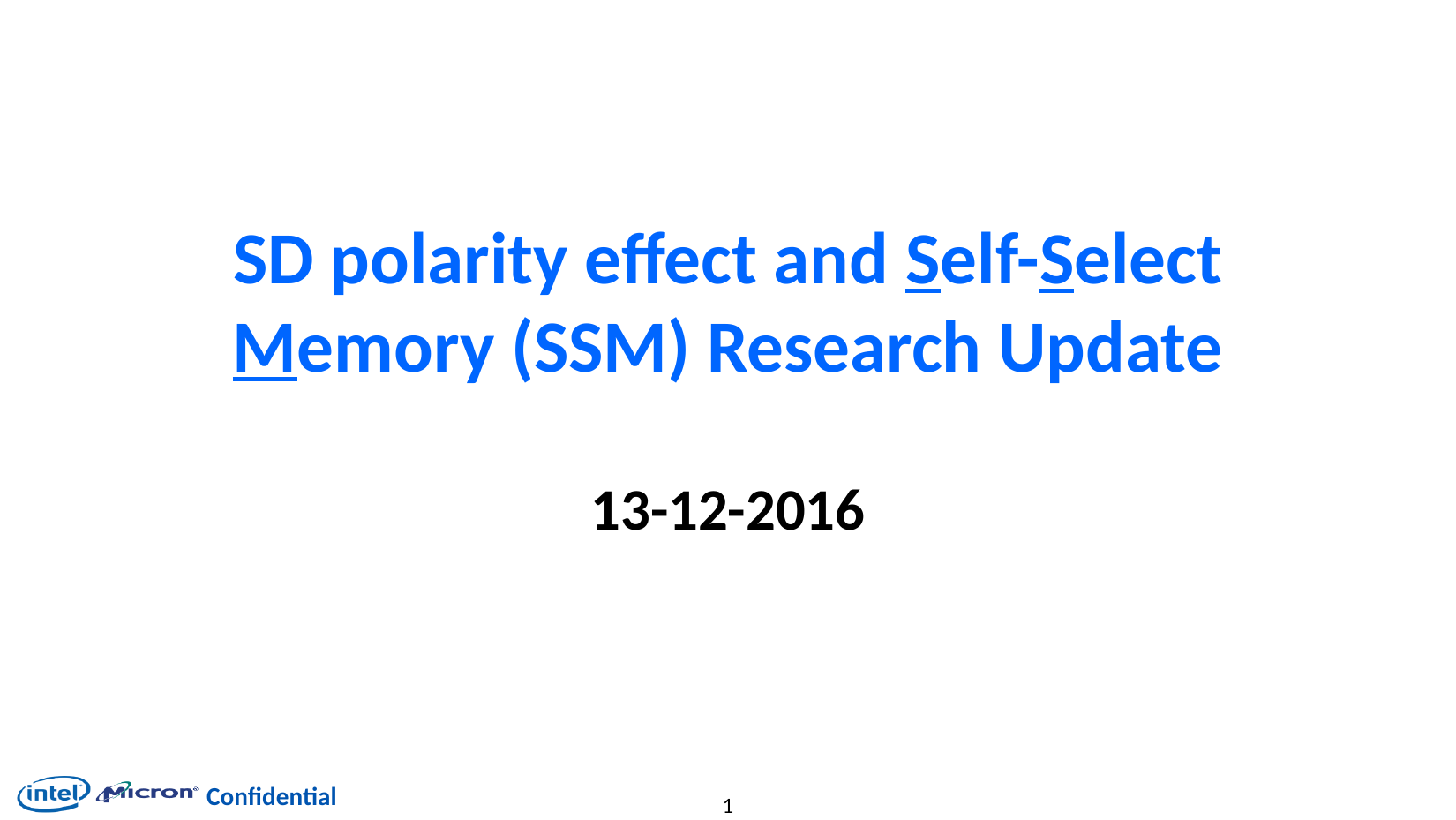

# SD polarity effect and Self-Select Memory (SSM) Research Update
13-12-2016